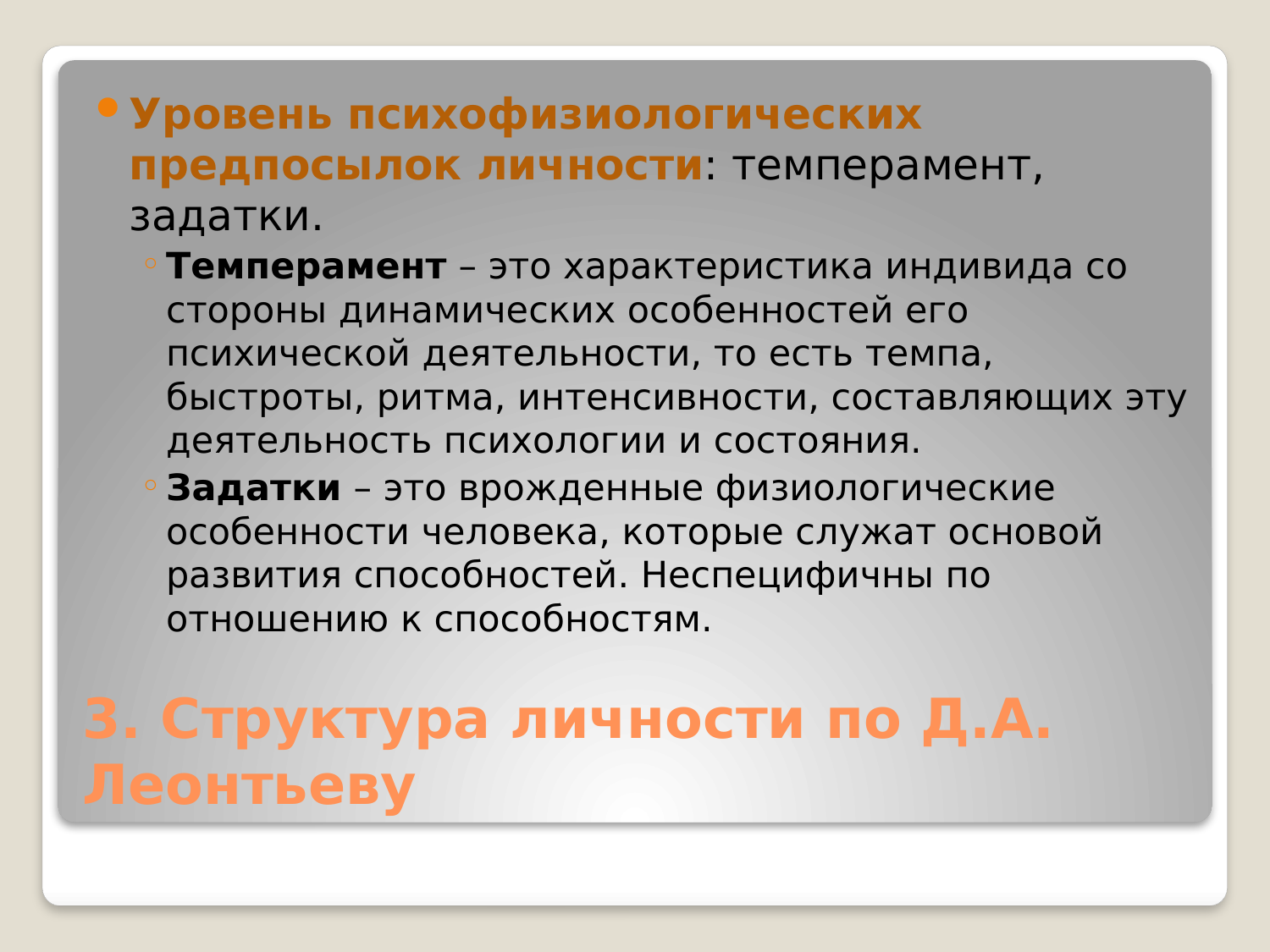

Уровень психофизиологических предпосылок личности: темперамент, задатки.
Темперамент – это характеристика индивида со стороны динамических особенностей его психической деятельности, то есть темпа, быстроты, ритма, интенсивности, составляющих эту деятельность психологии и состояния.
Задатки – это врожденные физиологические особенности человека, которые служат основой развития способностей. Неспецифичны по отношению к способностям.

# 3. Структура личности по Д.А. Леонтьеву